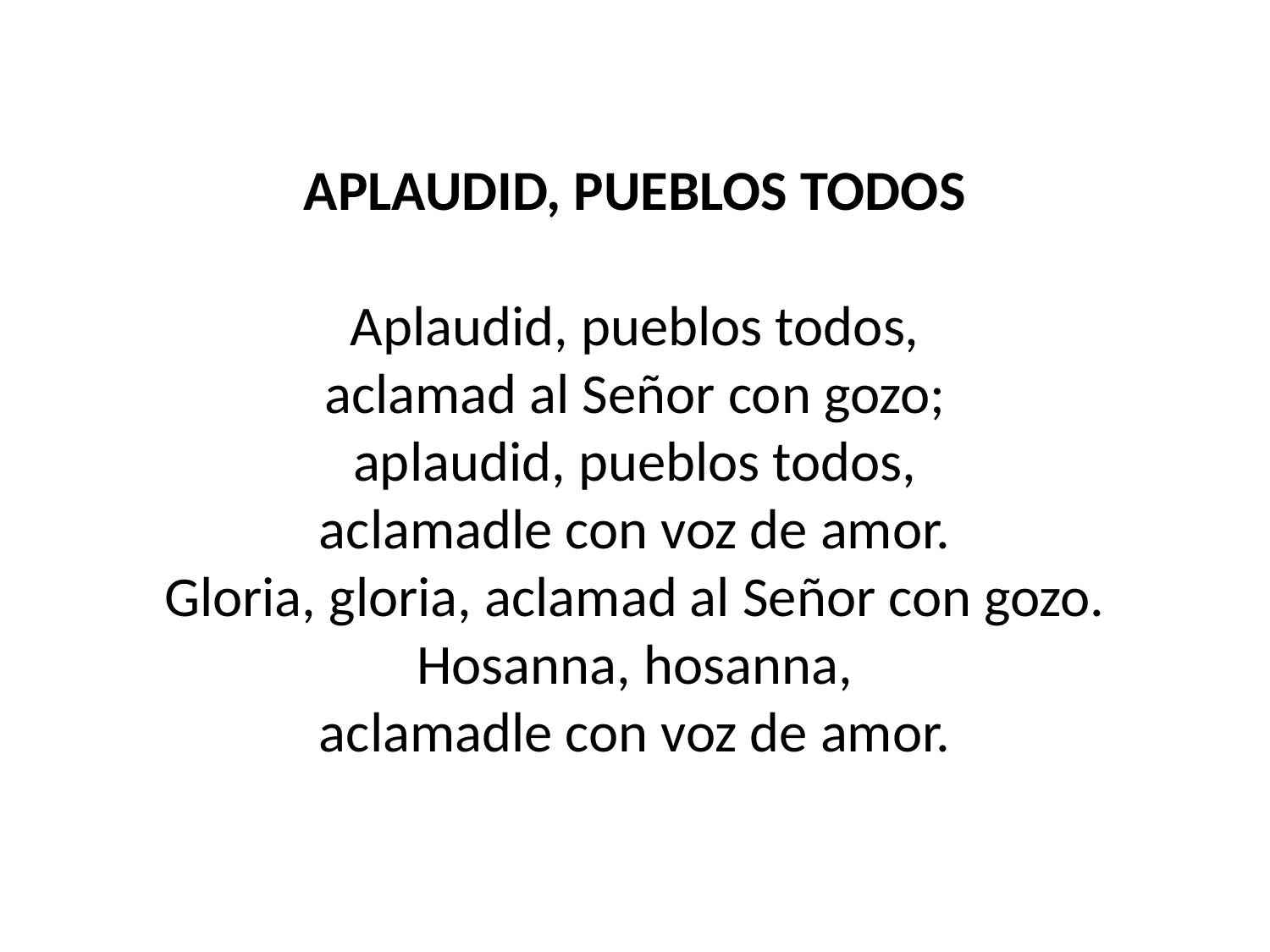

APLAUDID, PUEBLOS TODOS

Aplaudid, pueblos todos,
aclamad al Señor con gozo;
aplaudid, pueblos todos,
aclamadle con voz de amor.
Gloria, gloria, aclamad al Señor con gozo.
Hosanna, hosanna,
aclamadle con voz de amor.